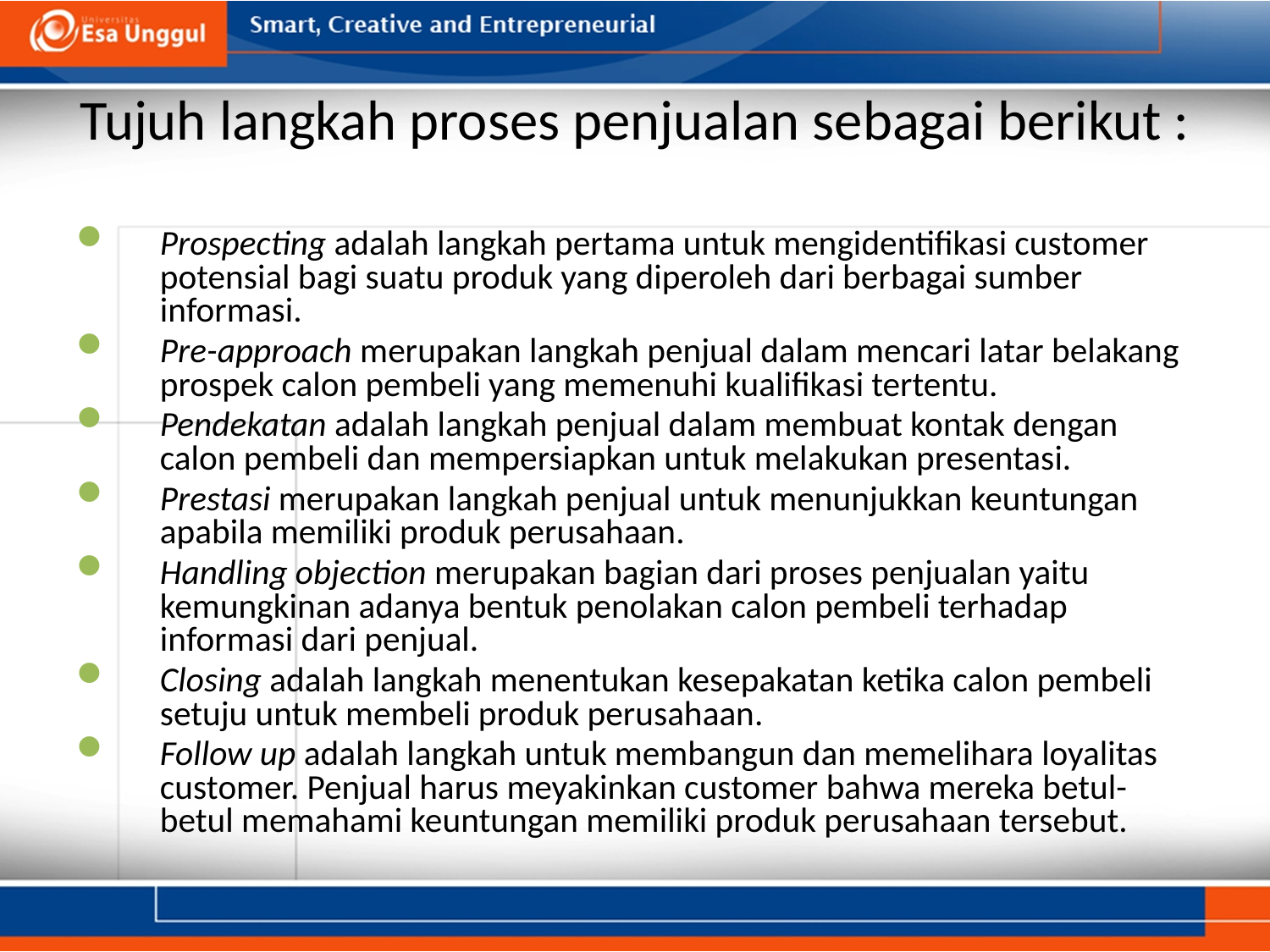

# Tujuh langkah proses penjualan sebagai berikut :
Prospecting adalah langkah pertama untuk mengidentifikasi customer potensial bagi suatu produk yang diperoleh dari berbagai sumber informasi.
Pre-approach merupakan langkah penjual dalam mencari latar belakang prospek calon pembeli yang memenuhi kualifikasi tertentu.
Pendekatan adalah langkah penjual dalam membuat kontak dengan calon pembeli dan mempersiapkan untuk melakukan presentasi.
Prestasi merupakan langkah penjual untuk menunjukkan keuntungan apabila memiliki produk perusahaan.
Handling objection merupakan bagian dari proses penjualan yaitu kemungkinan adanya bentuk penolakan calon pembeli terhadap informasi dari penjual.
Closing adalah langkah menentukan kesepakatan ketika calon pembeli setuju untuk membeli produk perusahaan.
Follow up adalah langkah untuk membangun dan memelihara loyalitas customer. Penjual harus meyakinkan customer bahwa mereka betul-betul memahami keuntungan memiliki produk perusahaan tersebut.